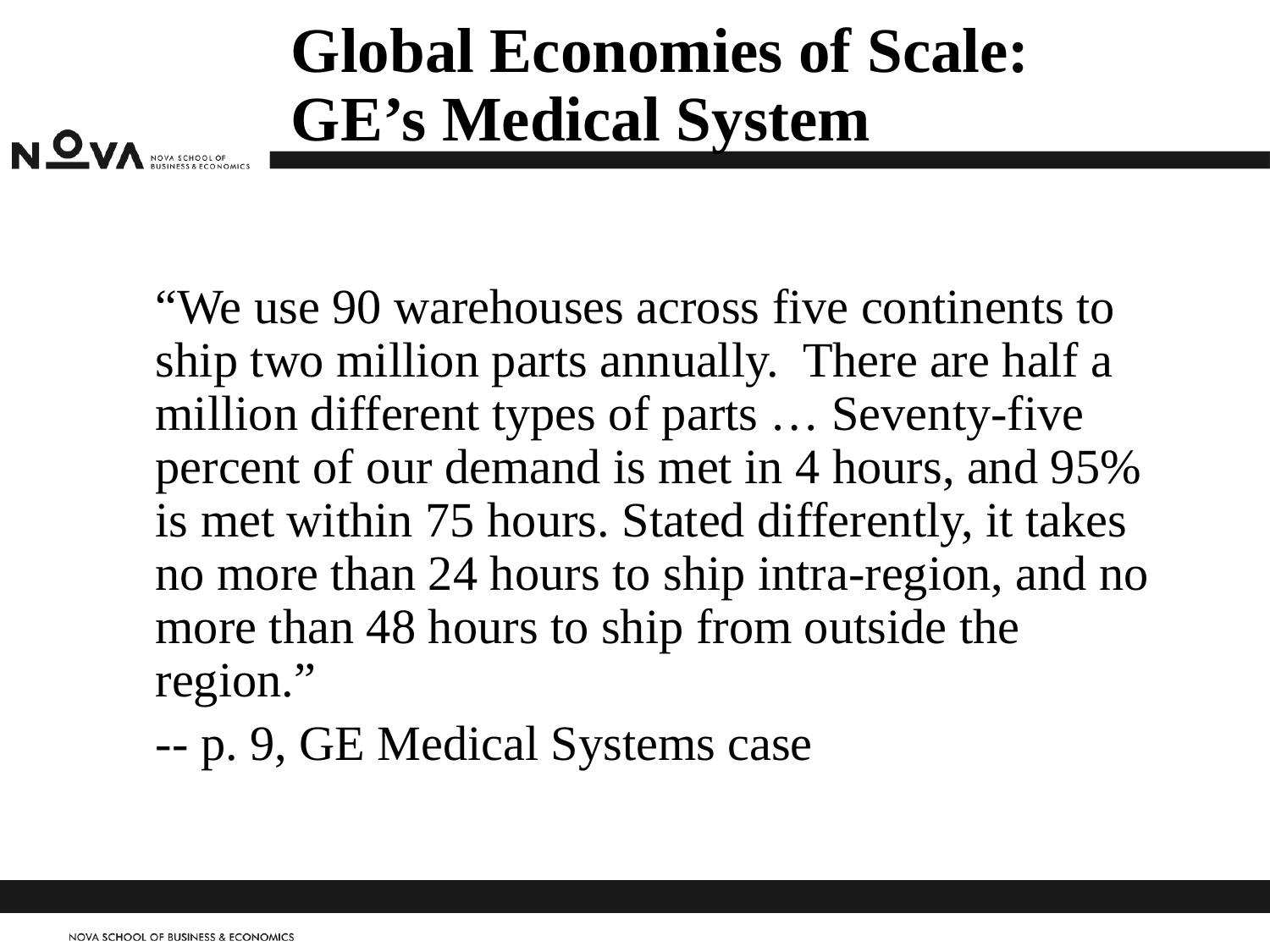

# Global Economies of Scale: GE’s Medical System
	“We use 90 warehouses across five continents to ship two million parts annually.  There are half a million different types of parts … Seventy-five percent of our demand is met in 4 hours, and 95% is met within 75 hours. Stated differently, it takes no more than 24 hours to ship intra-region, and no more than 48 hours to ship from outside the region.”
	-- p. 9, GE Medical Systems case